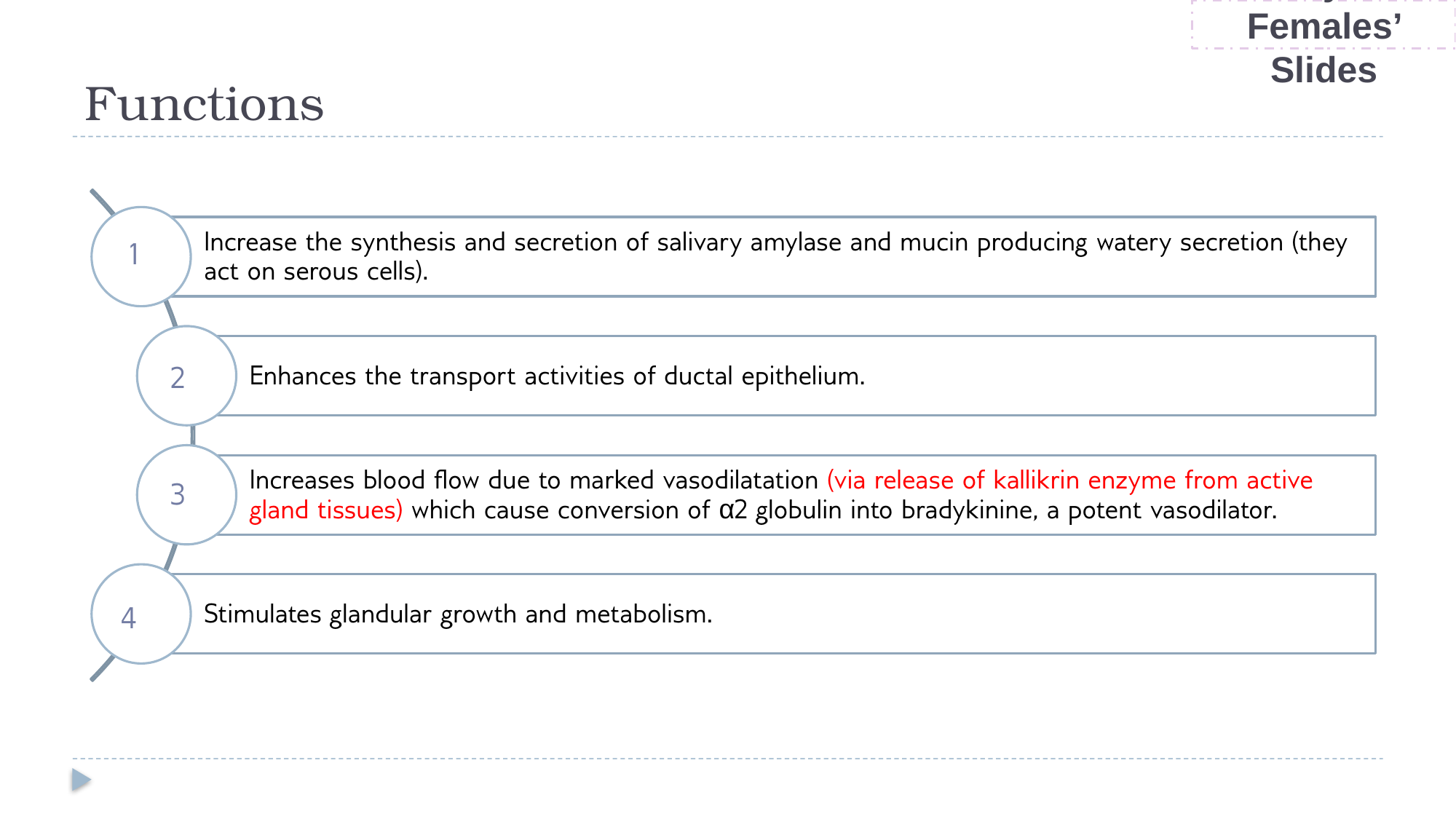

Only in Females’ Slides
Functions
#
Increase the synthesis and secretion of salivary amylase and mucin producing watery secretion (they act on serous cells).
Enhances the transport activities of ductal epithelium.
Increases blood flow due to marked vasodilatation (via release of kallikrin enzyme from active gland tissues) which cause conversion of α2 globulin into bradykinine, a potent vasodilator.
Stimulates glandular growth and metabolism.
    1

    2

    3

   4